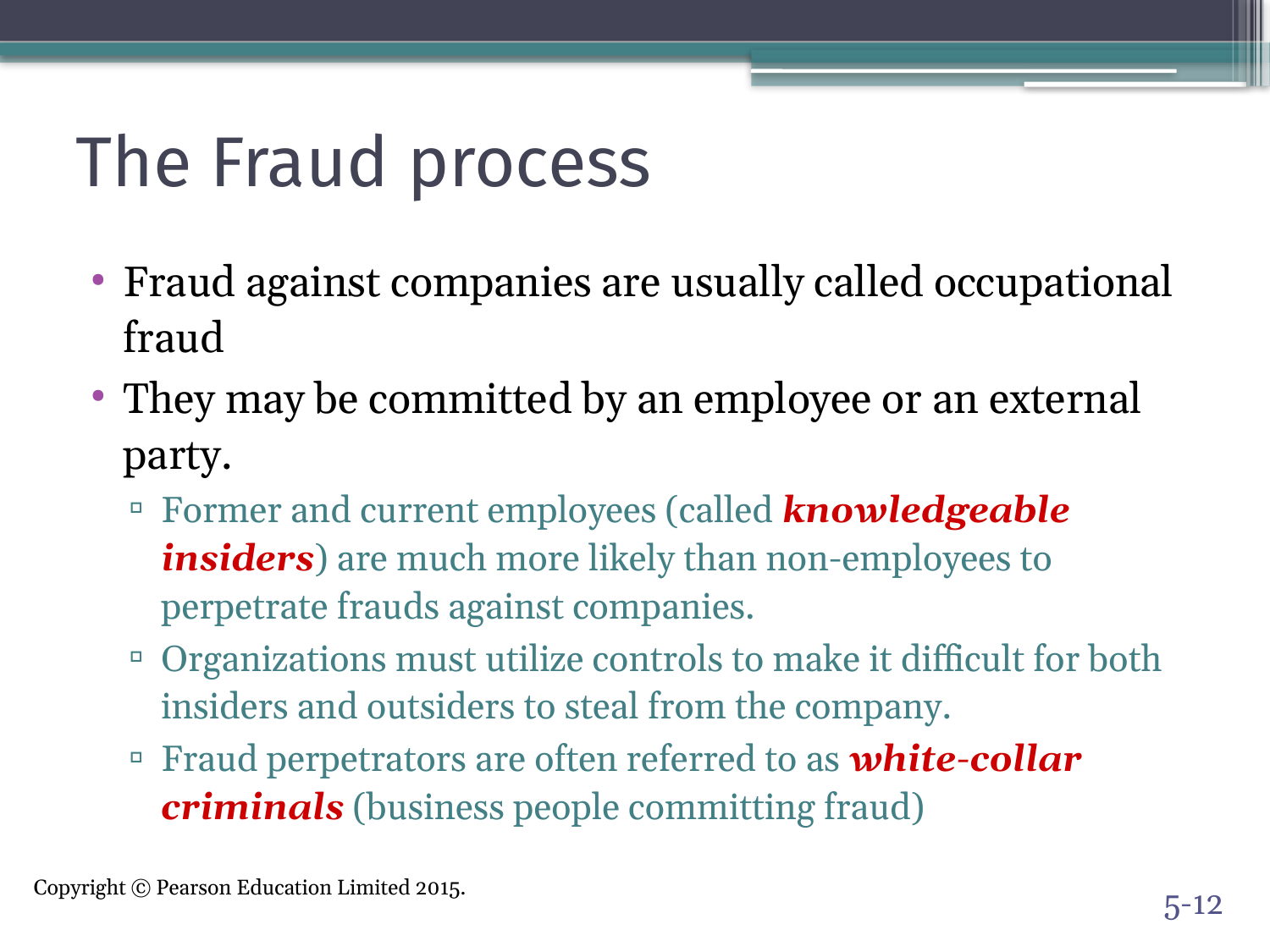

# The Fraud process
Fraud against companies are usually called occupational fraud
They may be committed by an employee or an external party.
Former and current employees (called knowledgeable insiders) are much more likely than non-employees to perpetrate frauds against companies.
Organizations must utilize controls to make it difficult for both insiders and outsiders to steal from the company.
Fraud perpetrators are often referred to as white-collar criminals (business people committing fraud)

5-12